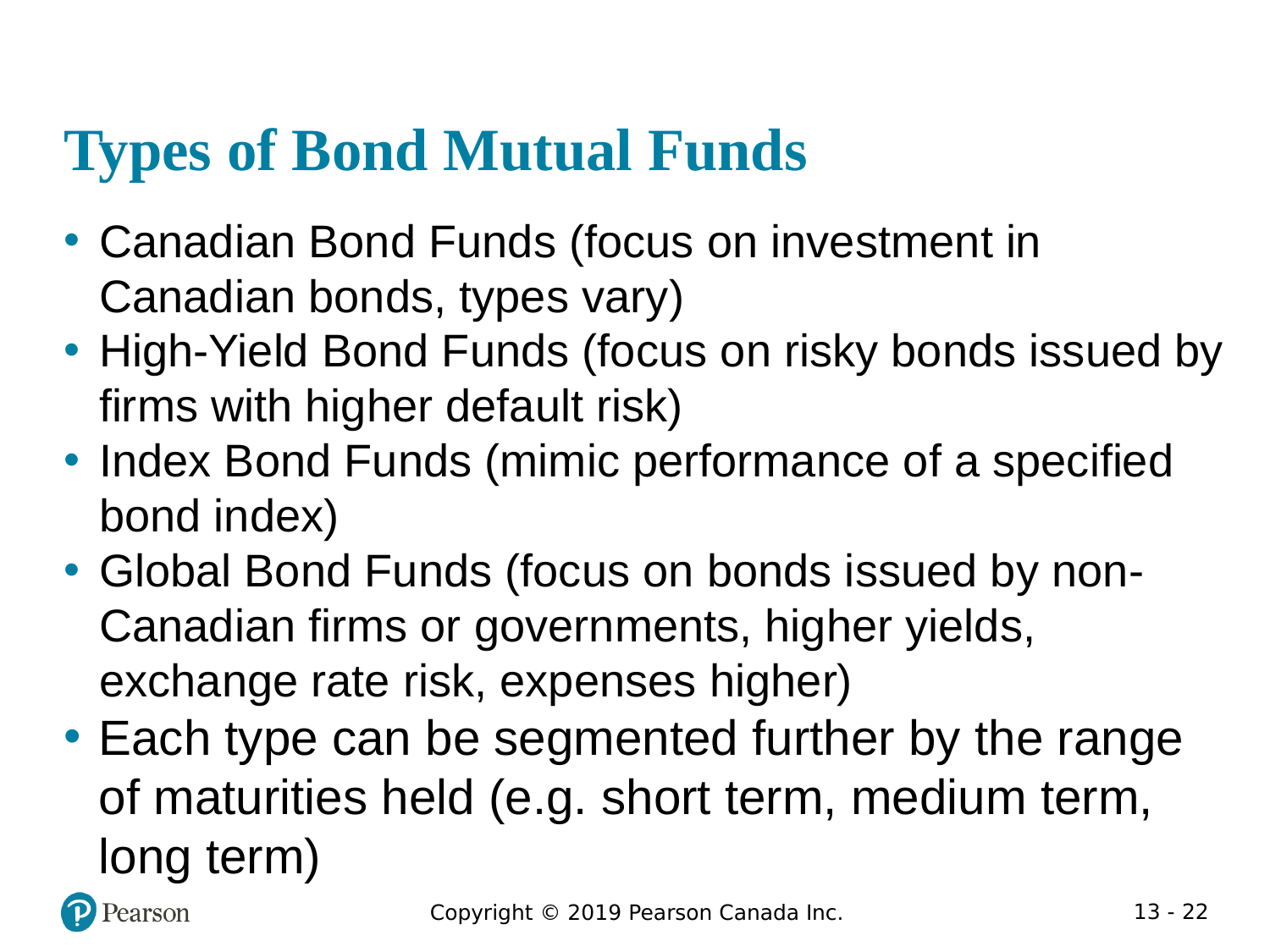

# Types of Bond Mutual Funds
Canadian Bond Funds (focus on investment in Canadian bonds, types vary)
High-Yield Bond Funds (focus on risky bonds issued by firms with higher default risk)
Index Bond Funds (mimic performance of a specified bond index)
Global Bond Funds (focus on bonds issued by non-Canadian firms or governments, higher yields, exchange rate risk, expenses higher)
Each type can be segmented further by the range of maturities held (e.g. short term, medium term, long term)